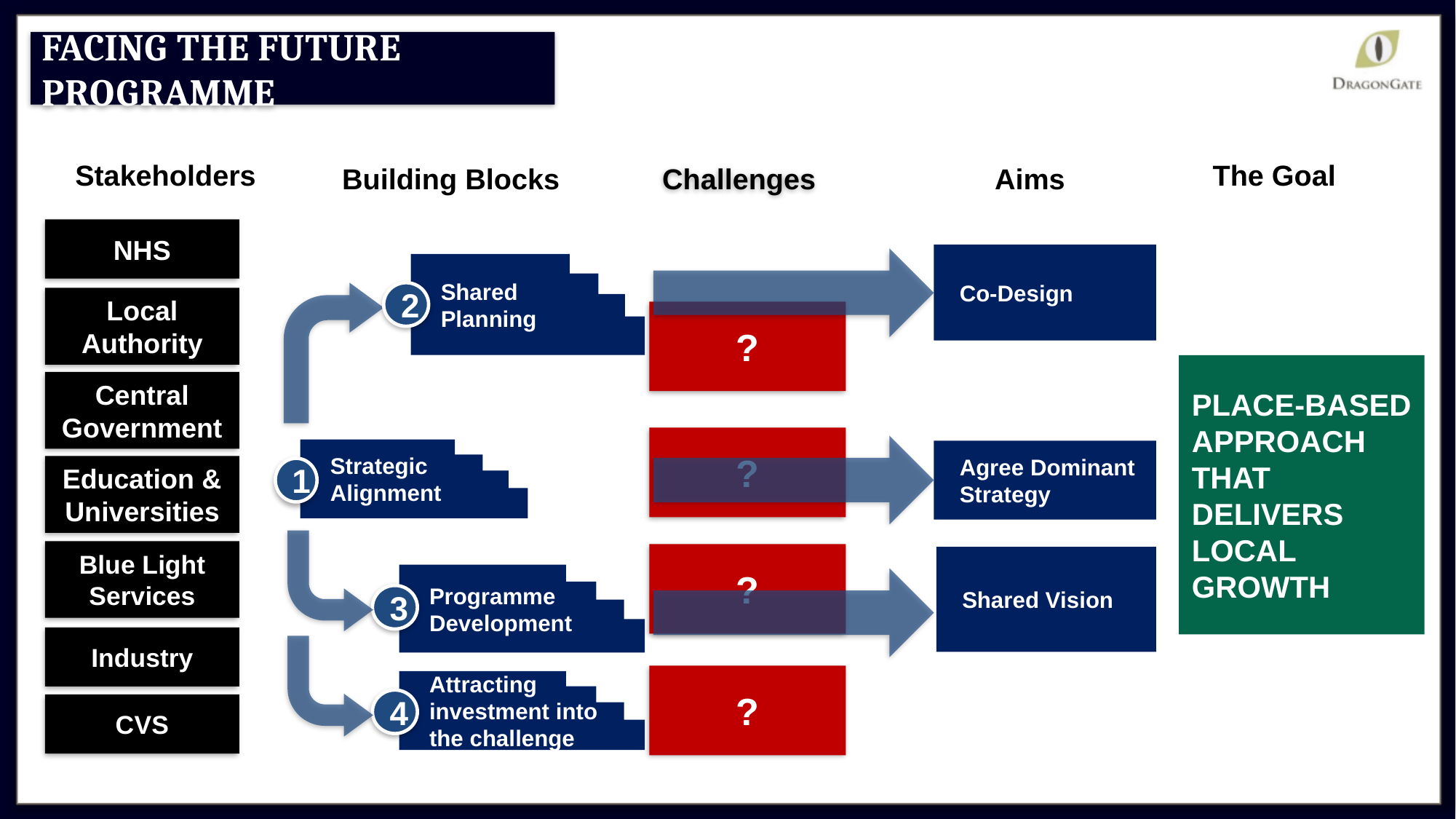

Stakeholders
The Goal
Building Blocks
Aims
Challenges
NHS
Co-Design

Shared
Planning

2
Local Authority
?
Place-based approach that delivers Local Growth
Central Government
?

Strategic Alignment
1
Agree Dominant Strategy
Education & Universities

Blue Light Services
?
Shared Vision
Programme Development
3

Industry

?
Attracting investment into the challenge
4
CVS